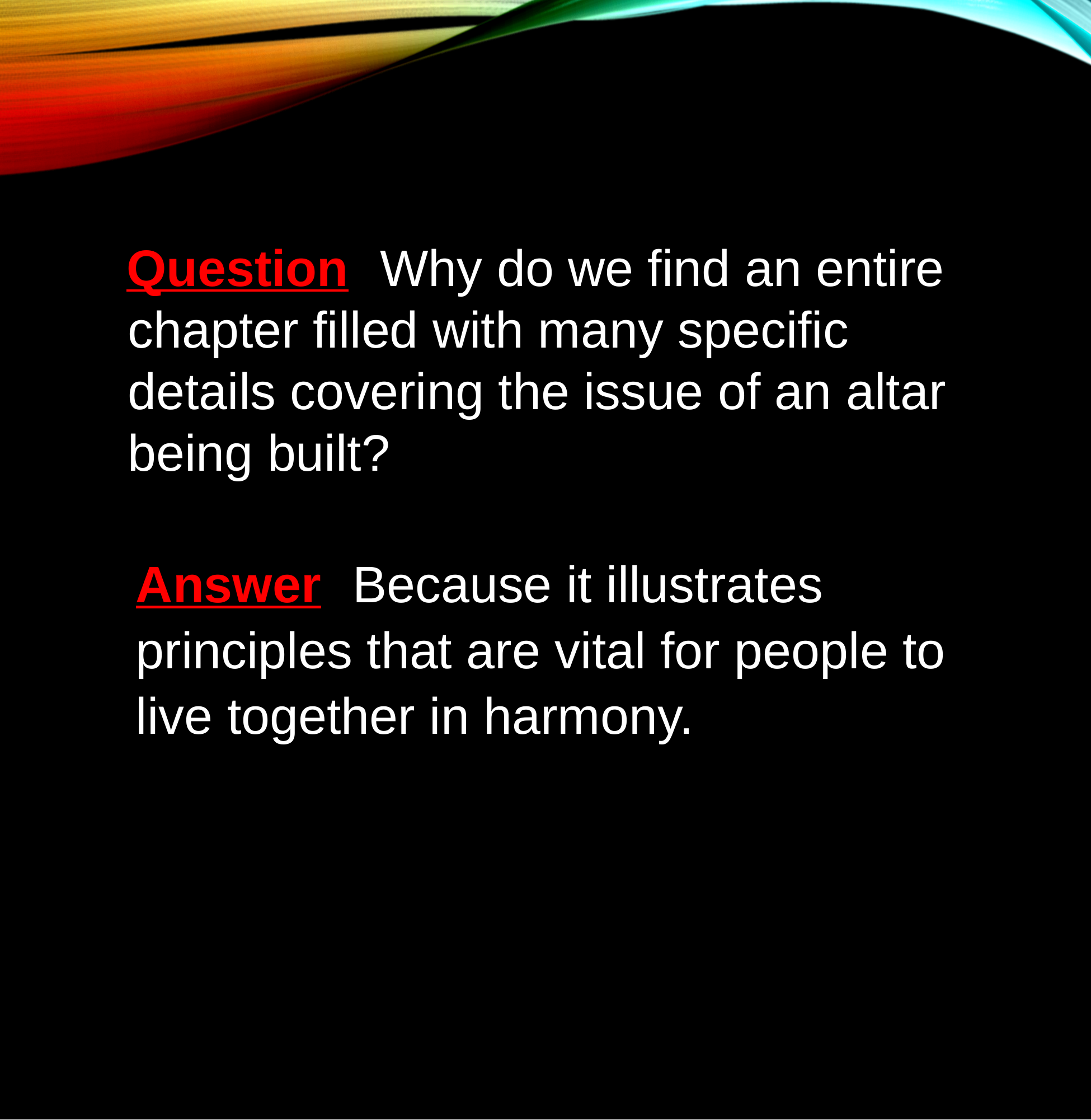

Question: Why do we find an entire
  chapter filled with many specific
  details covering the issue of an altar
  being built?

Answer: Because it illustrates principles that are vital for people to live together in harmony.